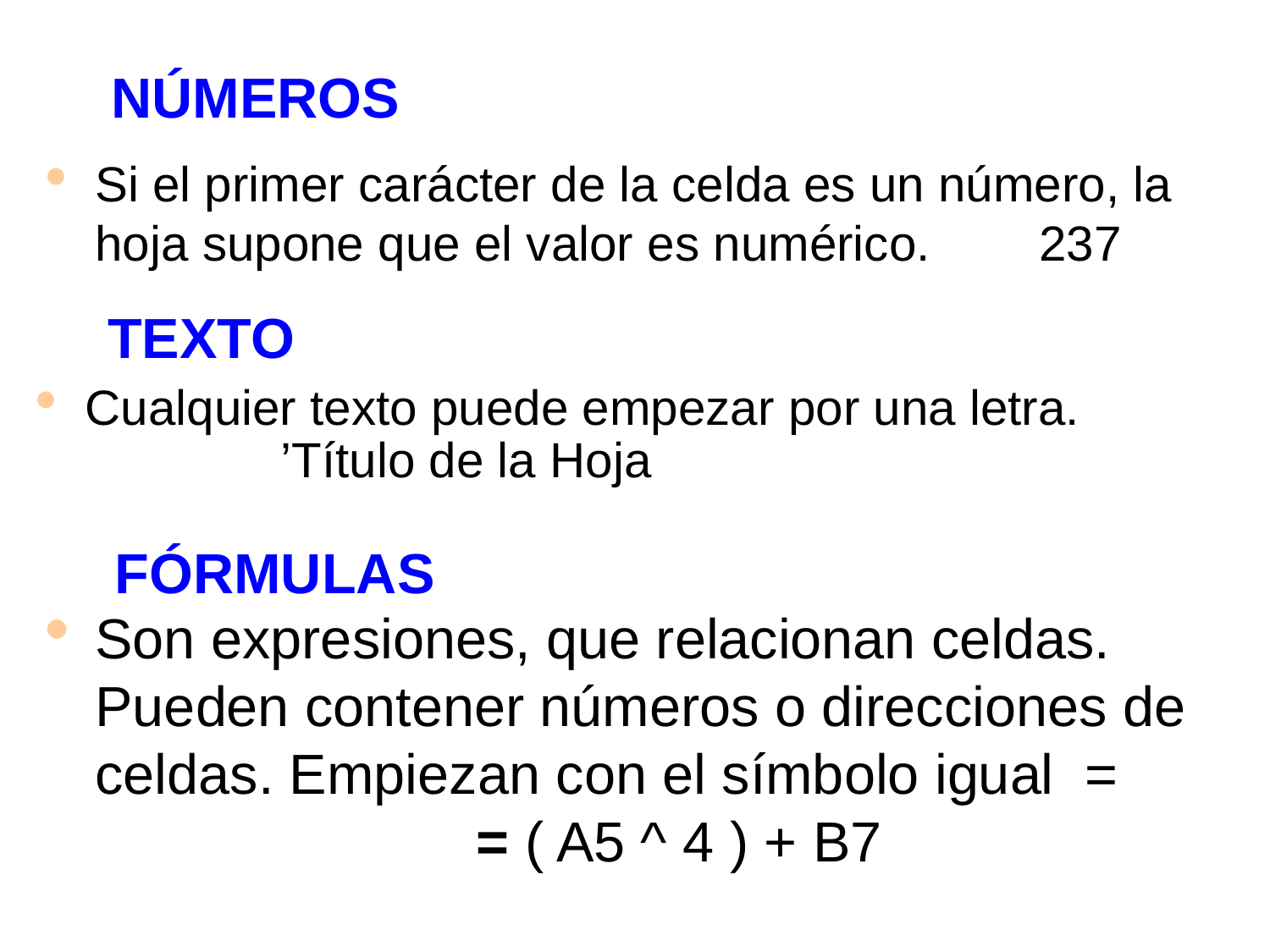

# NÚMEROS
Si el primer carácter de la celda es un número, la hoja supone que el valor es numérico.	    237
TEXTO
Cualquier texto puede empezar por una letra.		     ’Título de la Hoja

FÓRMULAS
Son expresiones, que relacionan celdas.  Pueden contener números o direcciones de celdas. Empiezan con el símbolo igual  = 			= ( A5 ^ 4 ) + B7